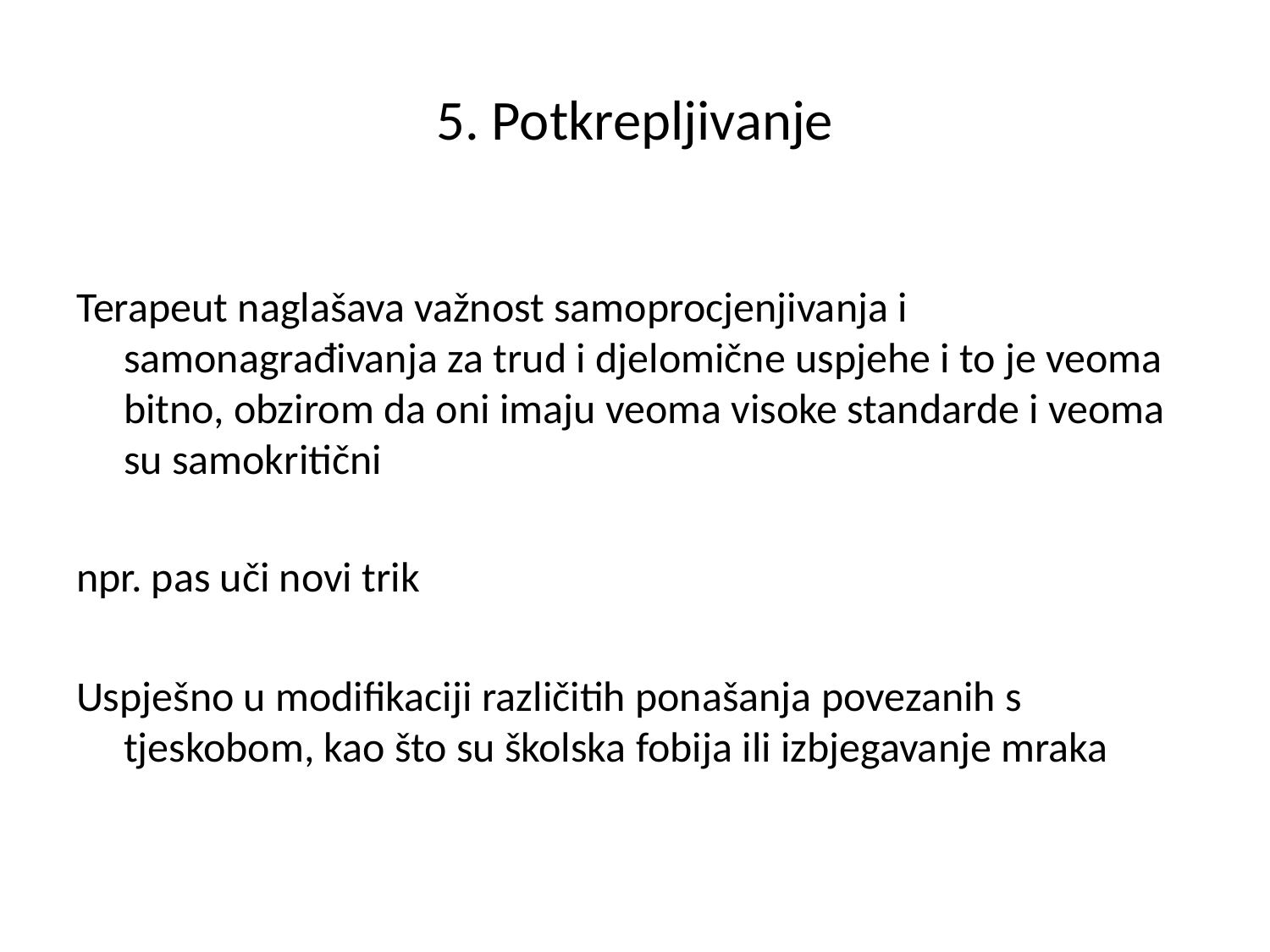

# 5. Potkrepljivanje

Terapeut naglašava važnost samoprocjenjivanja i samonagrađivanja za trud i djelomične uspjehe i to je veoma bitno, obzirom da oni imaju veoma visoke standarde i veoma su samokritični

npr. pas uči novi trik

Uspješno u modifikaciji različitih ponašanja povezanih s tjeskobom, kao što su školska fobija ili izbjegavanje mraka